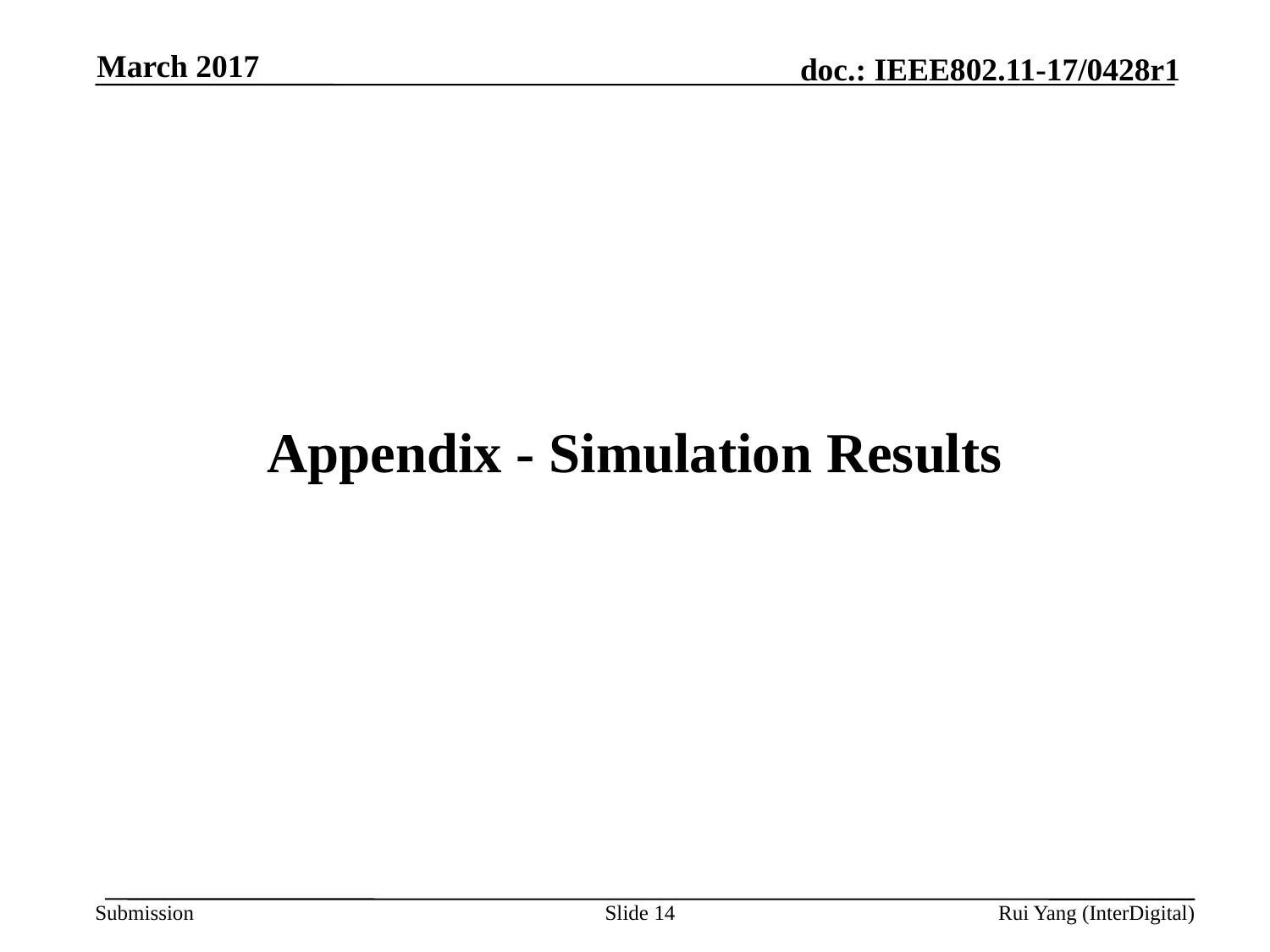

March 2017
# Appendix - Simulation Results
Slide 14